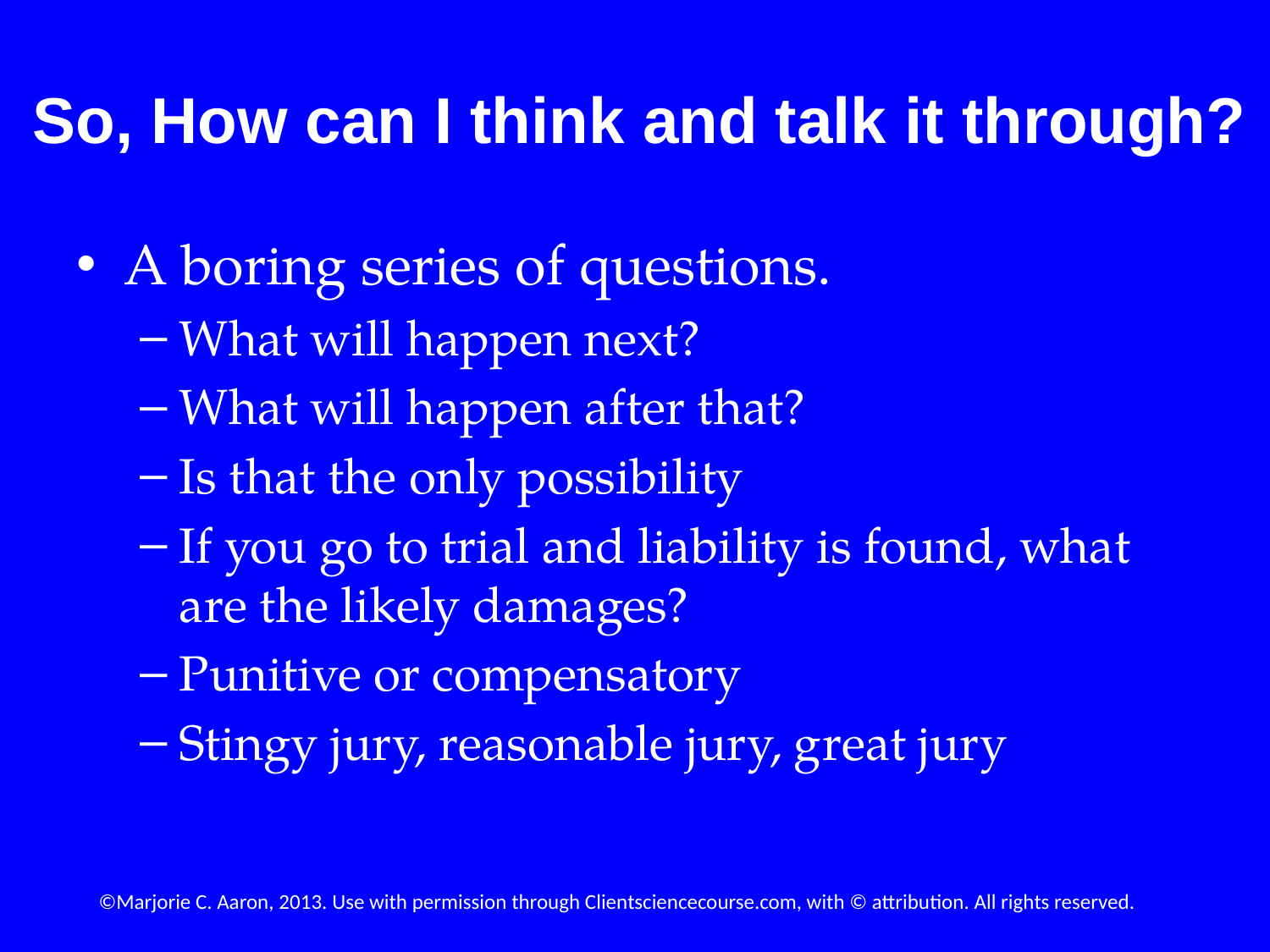

# So, How can I think and talk it through?
A boring series of questions.
What will happen next?
What will happen after that?
Is that the only possibility
If you go to trial and liability is found, what are the likely damages?
Punitive or compensatory
Stingy jury, reasonable jury, great jury
©Marjorie C. Aaron, 2013. Use with permission through Clientsciencecourse.com, with © attribution. All rights reserved.